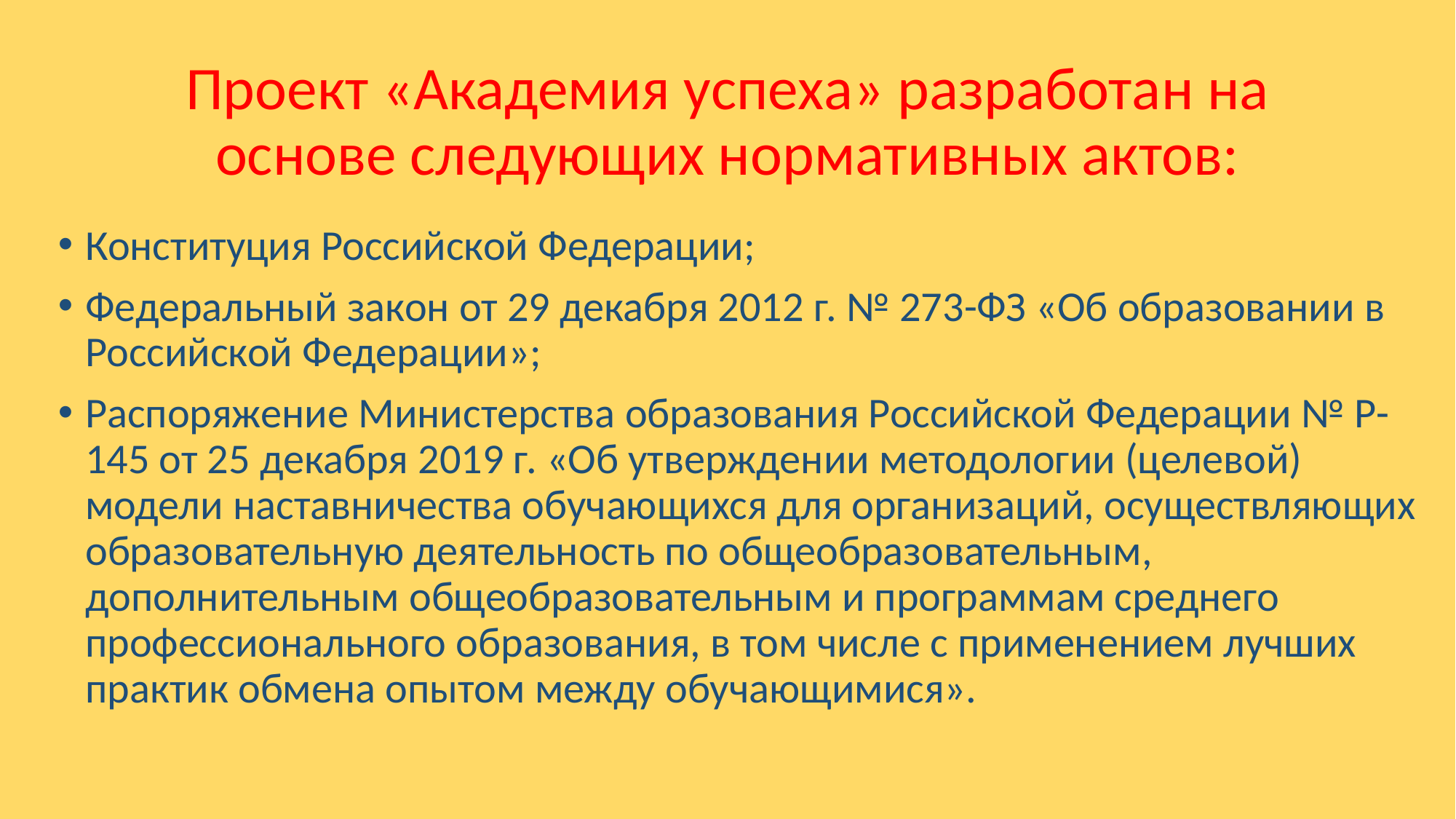

# Проект «Академия успеха» разработан на основе следующих нормативных актов:
Конституция Российской Федерации;
Федеральный закон от 29 декабря 2012 г. № 273-ФЗ «Об образовании в Российской Федерации»;
Распоряжение Министерства образования Российской Федерации № Р-145 от 25 декабря 2019 г. «Об утверждении методологии (целевой) модели наставничества обучающихся для организаций, осуществляющих образовательную деятельность по общеобразовательным, дополнительным общеобразовательным и программам среднего профессионального образования, в том числе с применением лучших практик обмена опытом между обучающимися».